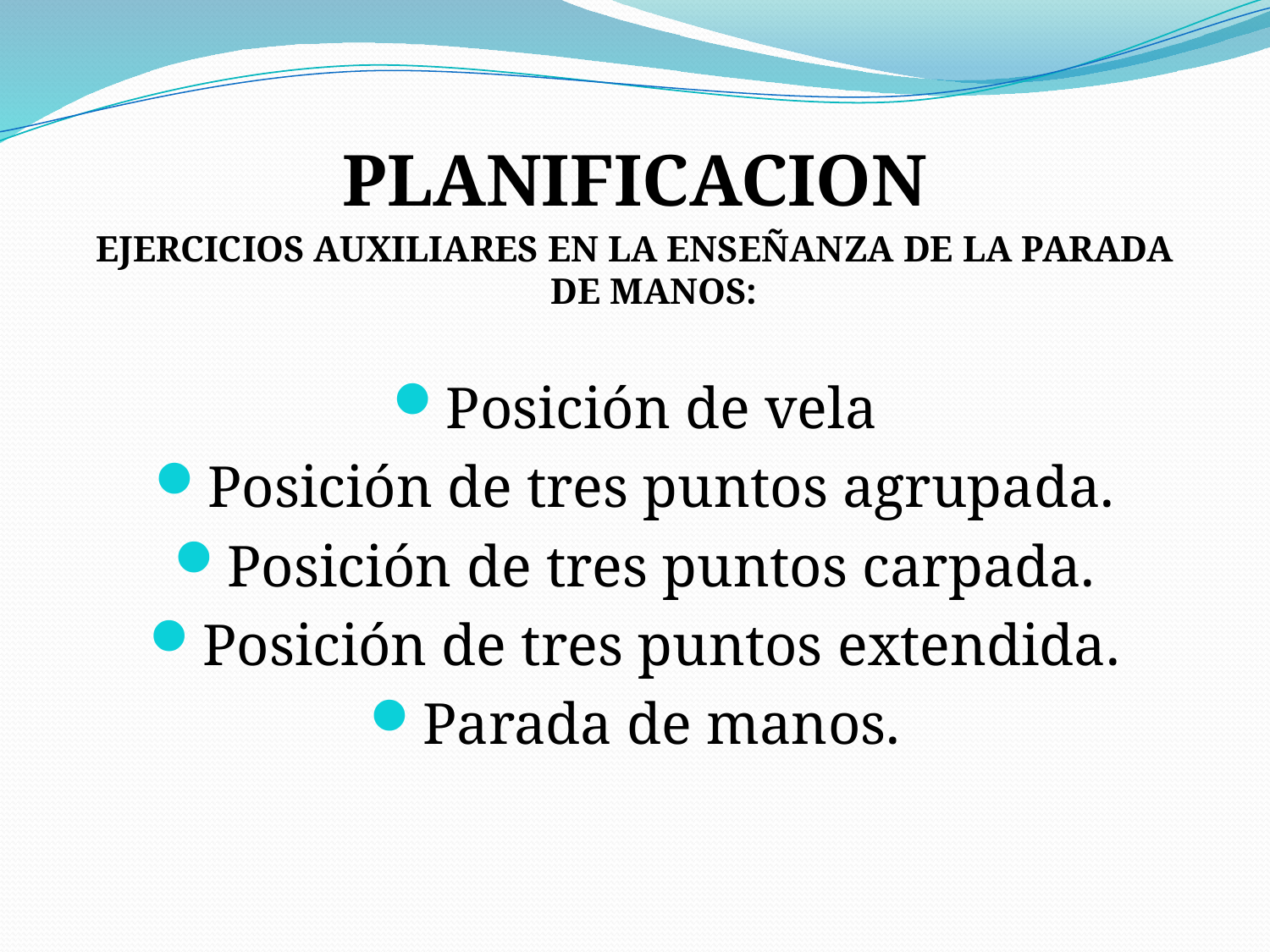

PLANIFICACION
EJERCICIOS AUXILIARES EN LA ENSEÑANZA DE LA PARADA DE MANOS:

Posición de vela
Posición de tres puntos agrupada.
Posición de tres puntos carpada.
Posición de tres puntos extendida.
Parada de manos.